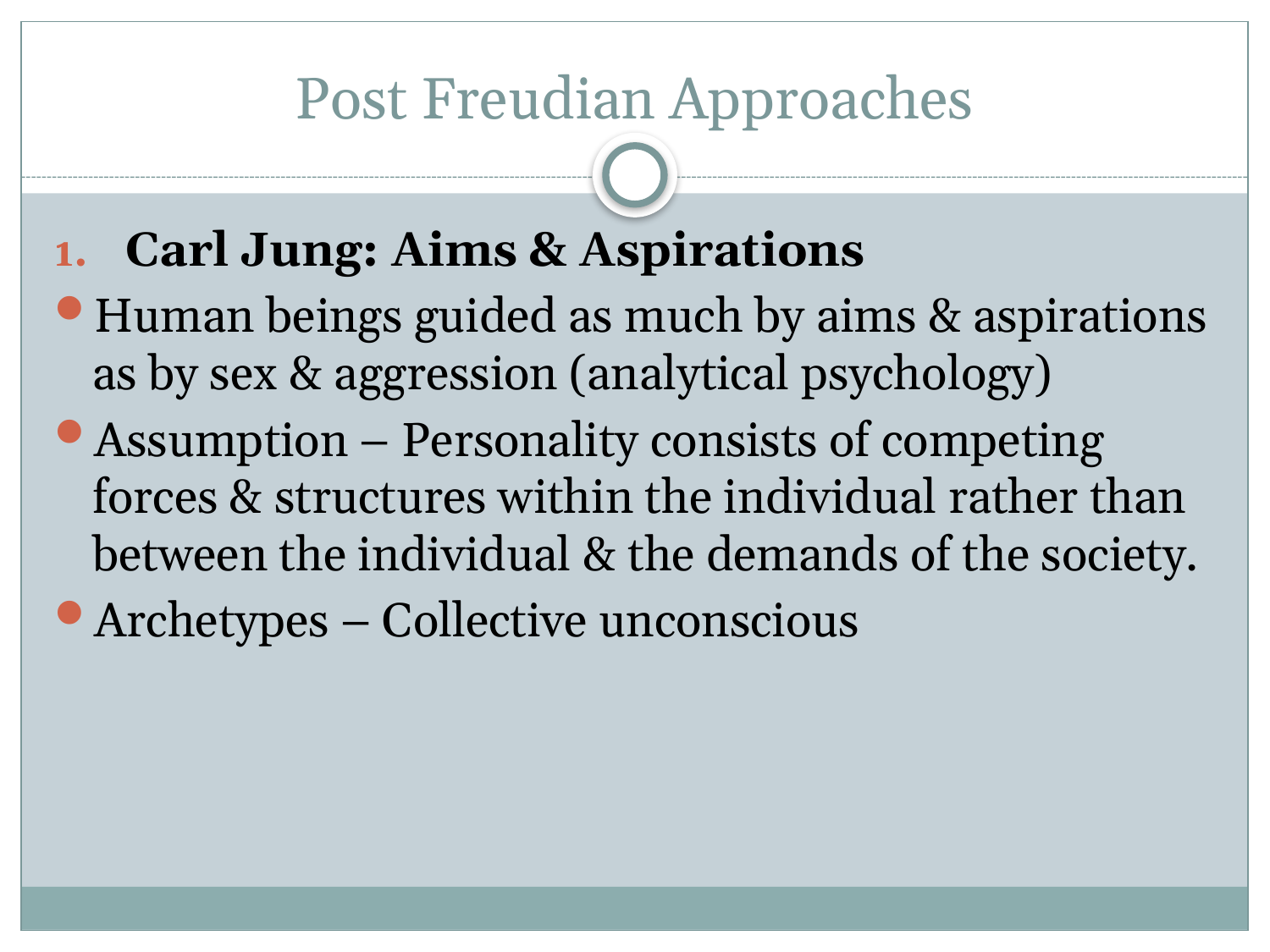

# Post Freudian Approaches
Carl Jung: Aims & Aspirations
Human beings guided as much by aims & aspirations as by sex & aggression (analytical psychology)
Assumption – Personality consists of competing forces & structures within the individual rather than between the individual & the demands of the society.
Archetypes – Collective unconscious